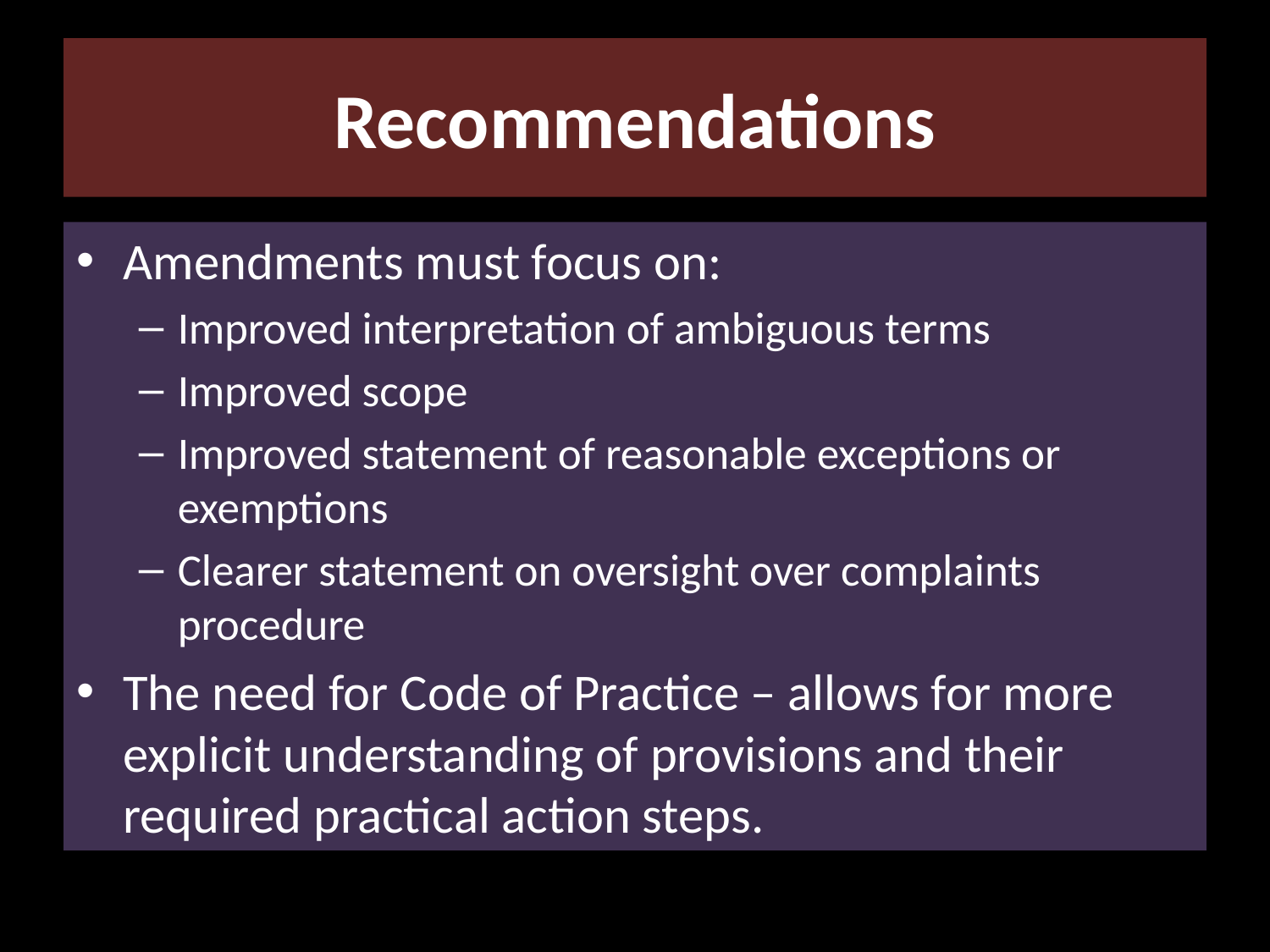

# Recommendations
Amendments must focus on:
Improved interpretation of ambiguous terms
Improved scope
Improved statement of reasonable exceptions or exemptions
Clearer statement on oversight over complaints procedure
The need for Code of Practice – allows for more explicit understanding of provisions and their required practical action steps.